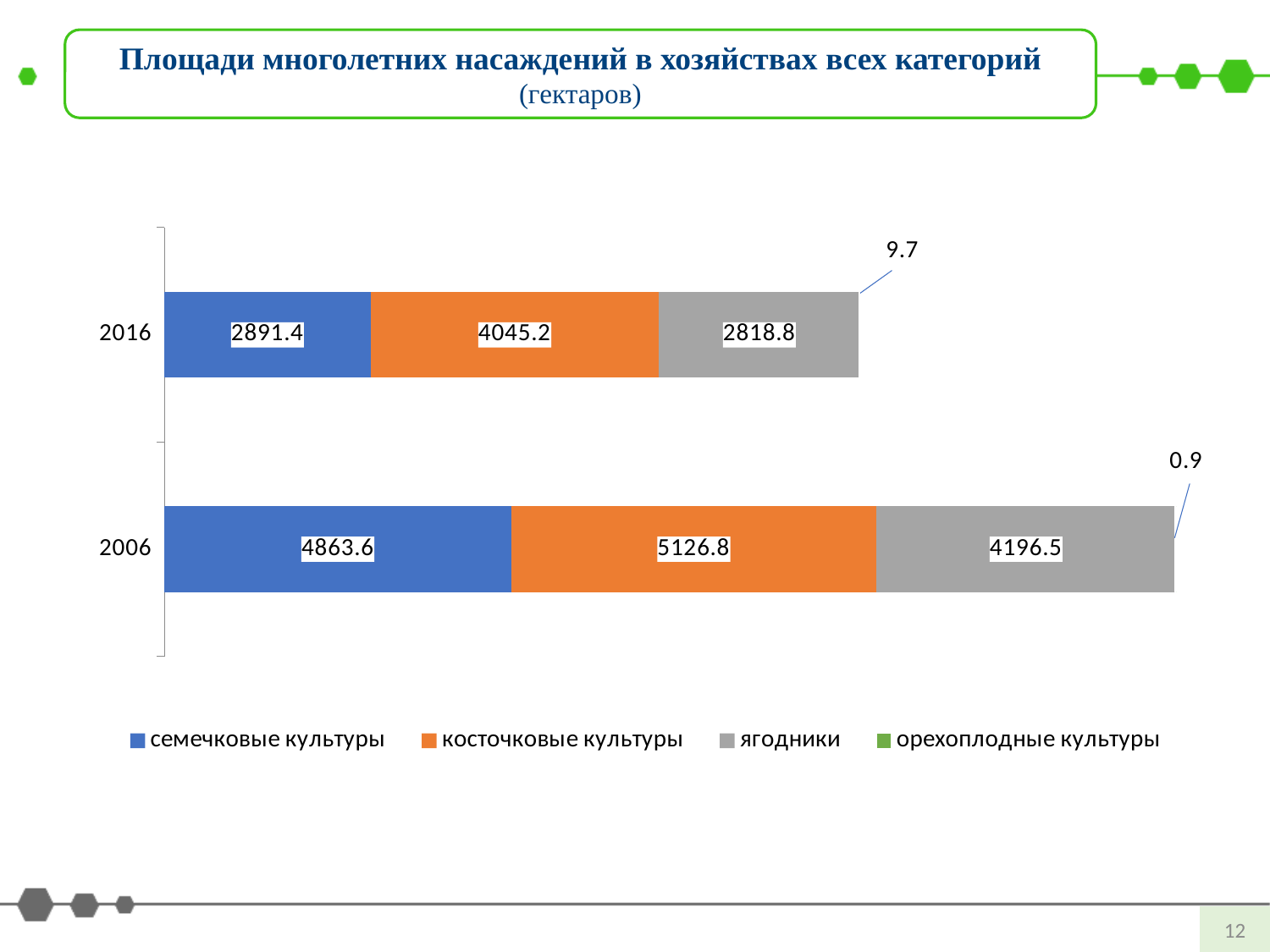

Площади многолетних насаждений в хозяйствах всех категорий (гектаров)

### Chart

| Category | семечковые культуры | косточковые культуры | ягодники | орехоплодные культуры |
|---|---|---|---|---|
| 2006 | 4863.6 | 5126.8 | 4196.5 | 0.9 |
| 2016 | 2891.4 | 4045.2 | 2818.8 | 9.700000000000001 |
12